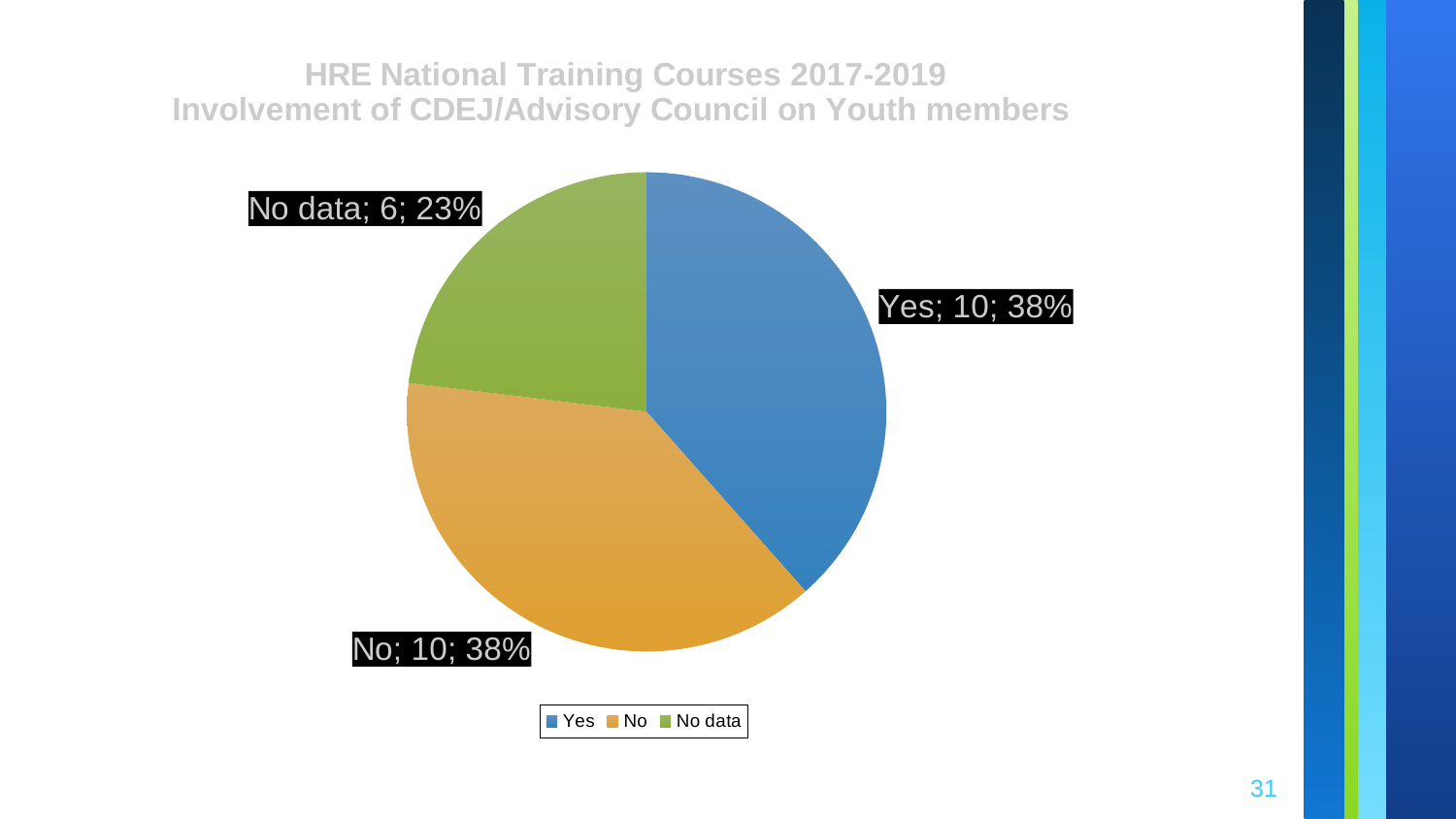

### Chart:  HRE National Training Courses 2017-2019
Involvement of CDEJ/Advisory Council on Youth members

| Category |  |
|---|---|
| Yes | 10.0 |
| No | 10.0 |
| No data | 6.0 |
31